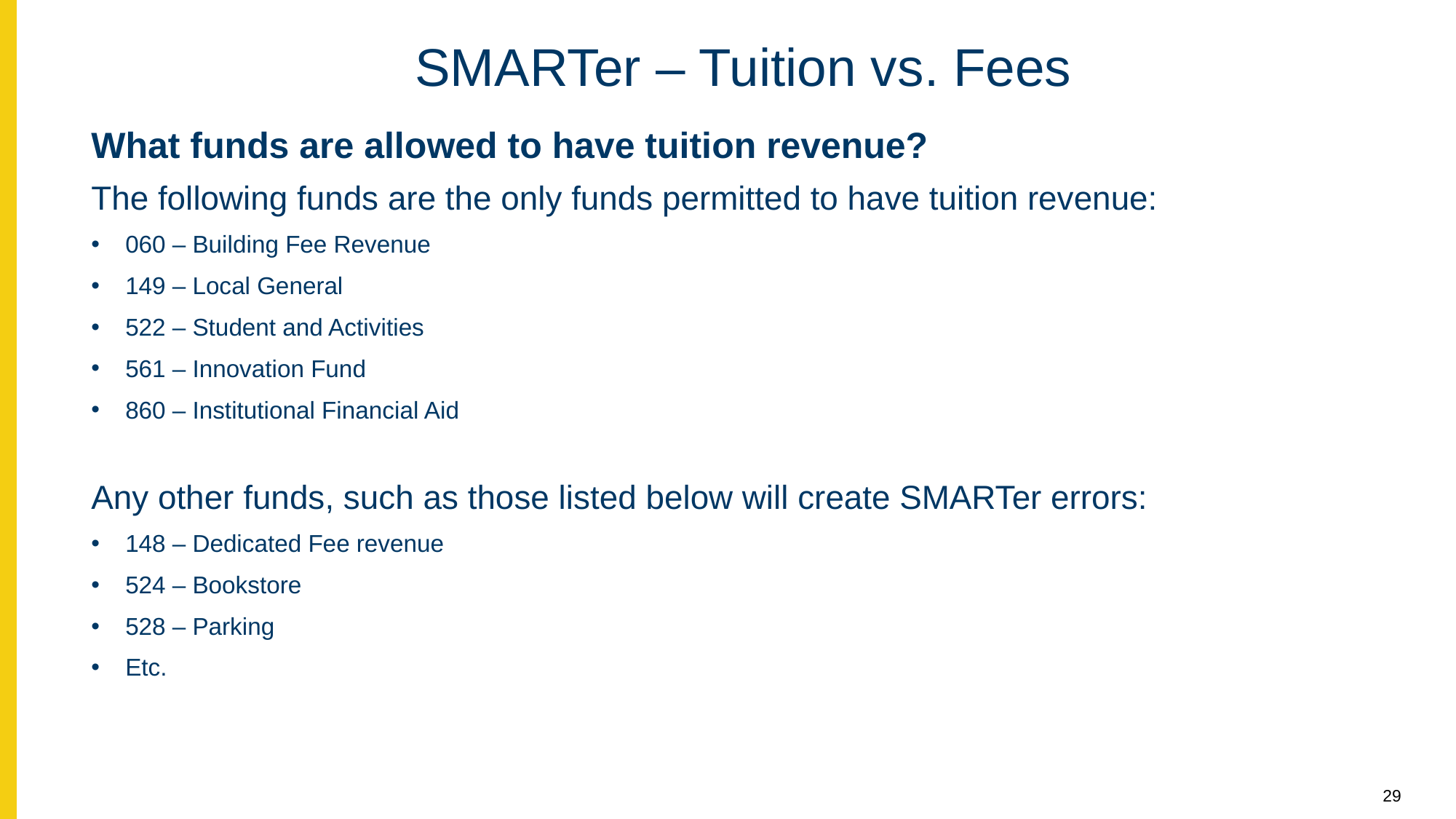

# SMARTer – Tuition vs. Fees
What funds are allowed to have tuition revenue?
The following funds are the only funds permitted to have tuition revenue:
060 – Building Fee Revenue
149 – Local General
522 – Student and Activities
561 – Innovation Fund
860 – Institutional Financial Aid

Any other funds, such as those listed below will create SMARTer errors:
148 – Dedicated Fee revenue
524 – Bookstore
528 – Parking
Etc.

29